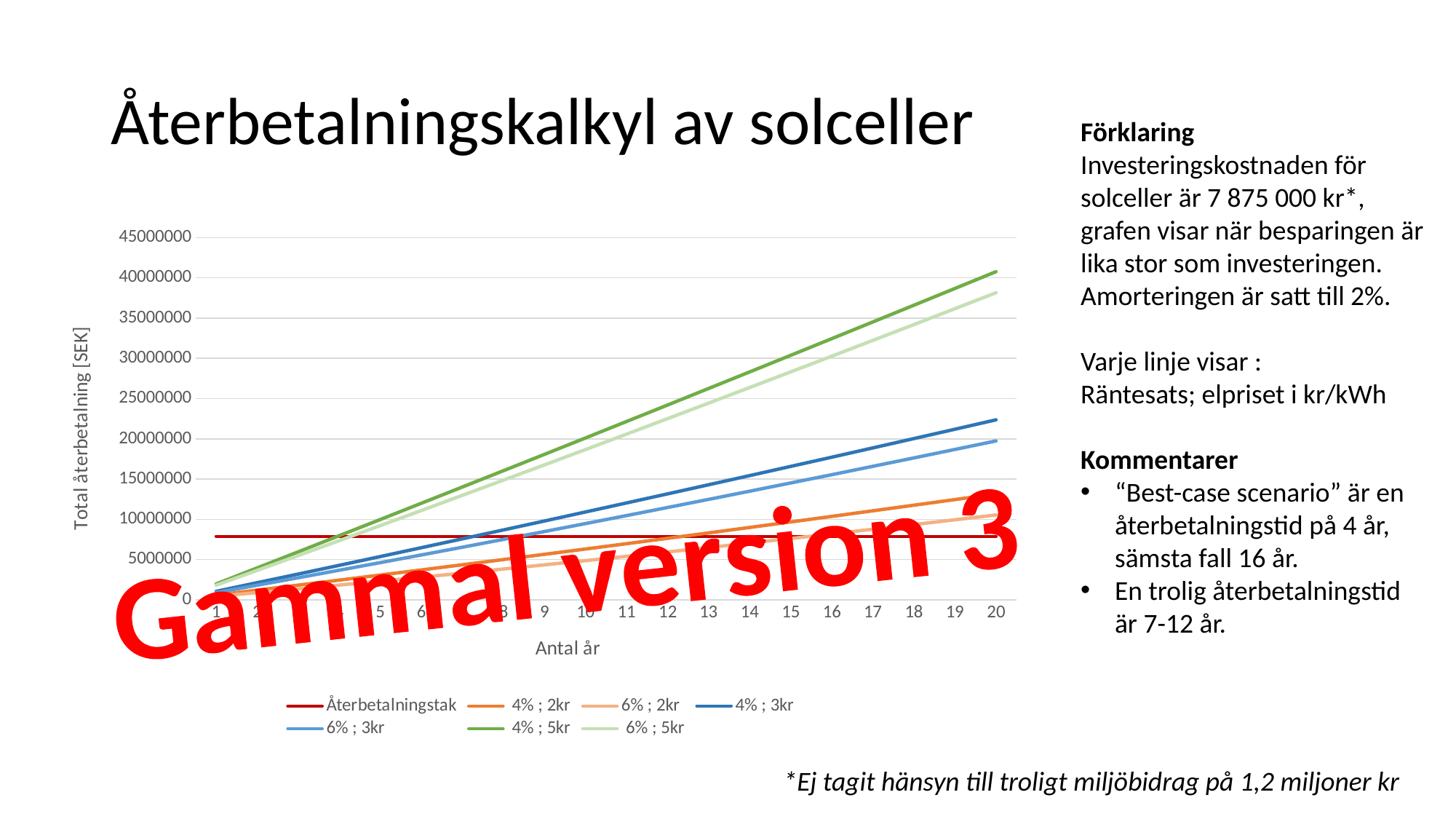

# Återbetalningskalkyl av solceller
Förklaring
Investeringskostnaden för solceller är 7 875 000 kr*, grafen visar när besparingen är lika stor som investeringen. Amorteringen är satt till 2%.

Varje linje visar :
Räntesats; elpriset i kr/kWh

Kommentarer
“Best-case scenario” är en återbetalningstid på 4 år, sämsta fall 16 år.
En trolig återbetalningstid är 7-12 år.

### Chart

| Category | Återbetalningstak |  4% ; 2kr | 6% ; 2kr | 4% ; 3kr | 6% ; 3kr |  4% ; 5kr |  6% ; 5kr |
|---|---|---|---|---|---|---|---|
| 1 | 7875000.0 | 605000.0 | 447500.0 | 1065000.0 | 907500.0 | 1985000.0 | 1827500.0 |
| 2 | 7875000.0 | 1216300.0 | 904450.0 | 2136300.0 | 1824450.0 | 3976300.0 | 3664450.0 |
| 3 | 7875000.0 | 1833774.0 | 1370661.0 | 3213774.0 | 2750661.0 | 5973774.0 | 5510661.0 |
| 4 | 7875000.0 | 2457298.52 | 1845947.78 | 4297298.52 | 3685947.7800000003 | 7977298.52 | 7365947.78 |
| 5 | 7875000.0 | 3086752.5496 | 2330128.8244000003 | 5386752.5496 | 4630128.8244 | 9986752.5496 | 9230128.8244 |
| 6 | 7875000.0 | 3722017.498608 | 2823026.2479120004 | 6482017.498608 | 5583026.247912 | 12002017.498608 | 11103026.247912 |
| 7 | 7875000.0 | 4362977.14863584 | 3324465.7229537605 | 7582977.14863584 | 6544465.72295376 | 14022977.14863584 | 12984465.722953761 |
| 8 | 7875000.0 | 5009517.605663124 | 3834276.4084946853 | 8689517.605663123 | 7514276.408494685 | 16049517.605663123 | 14874276.408494685 |
| 9 | 7875000.0 | 5661527.253549861 | 4352290.880324792 | 9801527.25354986 | 8492290.880324792 | 18081527.25354986 | 16772290.880324792 |
| 10 | 7875000.0 | 6318896.708478863 | 4878345.062718296 | 10918896.708478864 | 9478345.062718296 | 20118896.70847886 | 18678345.062718295 |
| 11 | 7875000.0 | 6981518.774309286 | 5412278.16146393 | 12041518.774309287 | 10472278.161463931 | 22161518.774309285 | 20592278.161463927 |
| 12 | 7875000.0 | 7649288.3988231 | 5953932.598234652 | 13169288.398823101 | 11473932.598234653 | 24209288.398823097 | 22513932.59823465 |
| 13 | 7875000.0 | 8322102.630846638 | 6503153.946269958 | 14302102.630846638 | 12483153.946269961 | 26262102.630846635 | 24443153.946269955 |
| 14 | 7875000.0 | 8999860.578229705 | 7059790.867344559 | 15439860.578229705 | 13499790.867344562 | 28319860.578229703 | 26379790.86734456 |
| 15 | 7875000.0 | 9682463.36666511 | 7623695.049997668 | 16582463.36666511 | 14523695.04999767 | 30382463.36666511 | 28323695.04999767 |
| 16 | 7875000.0 | 10369814.099331807 | 8194721.148997715 | 17729814.099331807 | 15554721.148997717 | 32449814.099331807 | 30274721.148997717 |
| 17 | 7875000.0 | 11061817.817345172 | 8772726.72601776 | 18881817.817345172 | 16592726.726017762 | 34521817.81734517 | 32232726.726017762 |
| 18 | 7875000.0 | 11758381.460998269 | 9357572.191497404 | 20038381.460998267 | 17637572.191497408 | 36598381.46099827 | 34197572.19149741 |
| 19 | 7875000.0 | 12459413.831778303 | 9949120.747667456 | 21199413.831778303 | 18689120.74766746 | 38679413.8317783 | 36169120.74766746 |
| 20 | 7875000.0 | 13164825.555142736 | 10547238.332714107 | 22364825.555142738 | 19747238.332714114 | 40764825.55514274 | 38147238.33271411 |
*Ej tagit hänsyn till troligt miljöbidrag på 1,2 miljoner kr